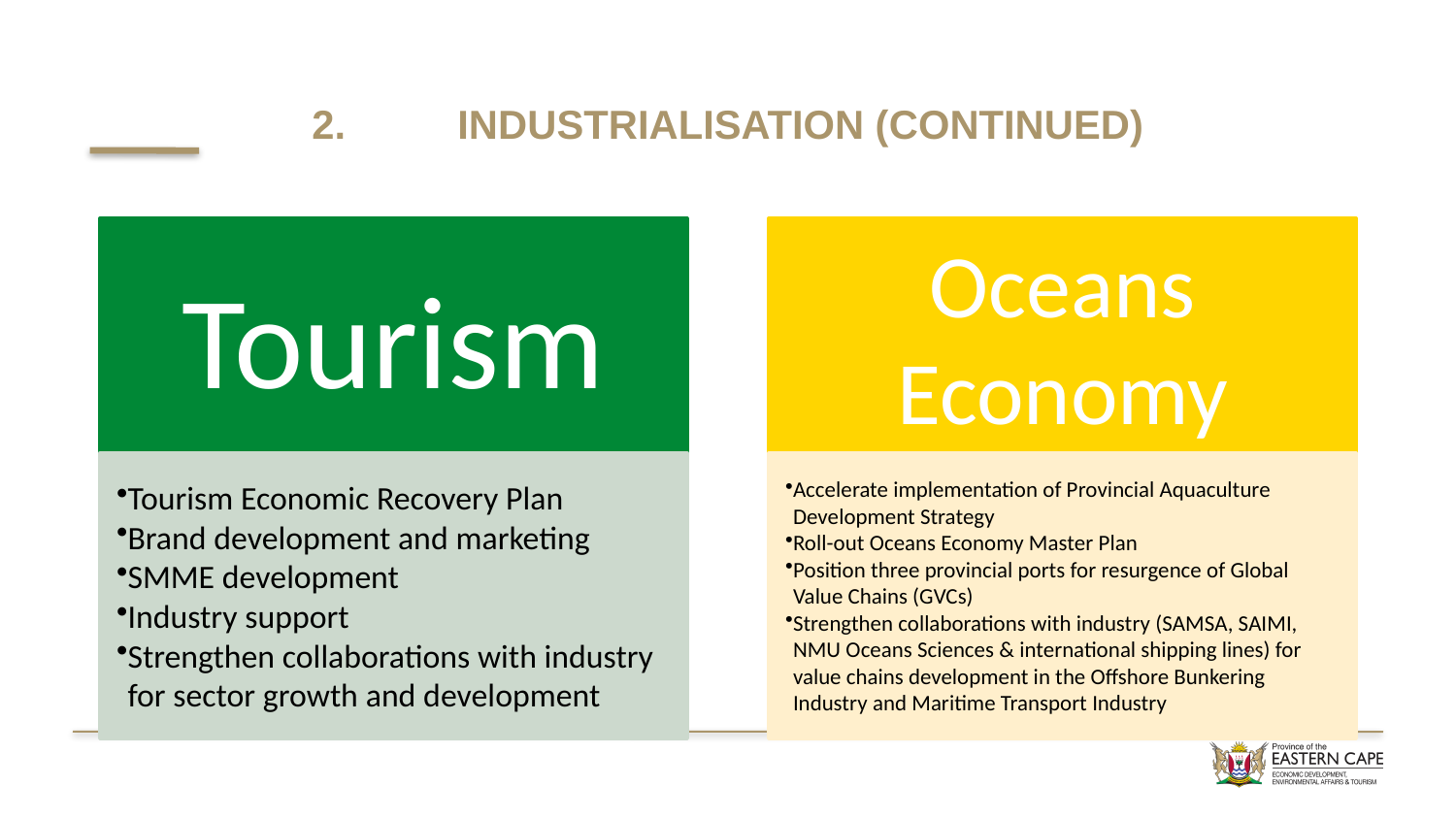

# 2.	Industrialisation (continued)
Tourism
Tourism Economic Recovery Plan
Oceans Economy
Accelerate implementation of Provincial Aquaculture Development Strategy
Position three provincial ports for resurgence of Global Value Chains (GVCs)
Strengthen collaborations with industry (SAMSA, SAIMI, NMU Oceans Sciences & international shipping lines) for value chains development in the Offshore Bunkering Industry and Maritime Transport Industry
Roll-out Oceans Economy Master Plan
Brand development and marketing
SMME development
Industry support
Strengthen collaborations with industry for sector growth and development